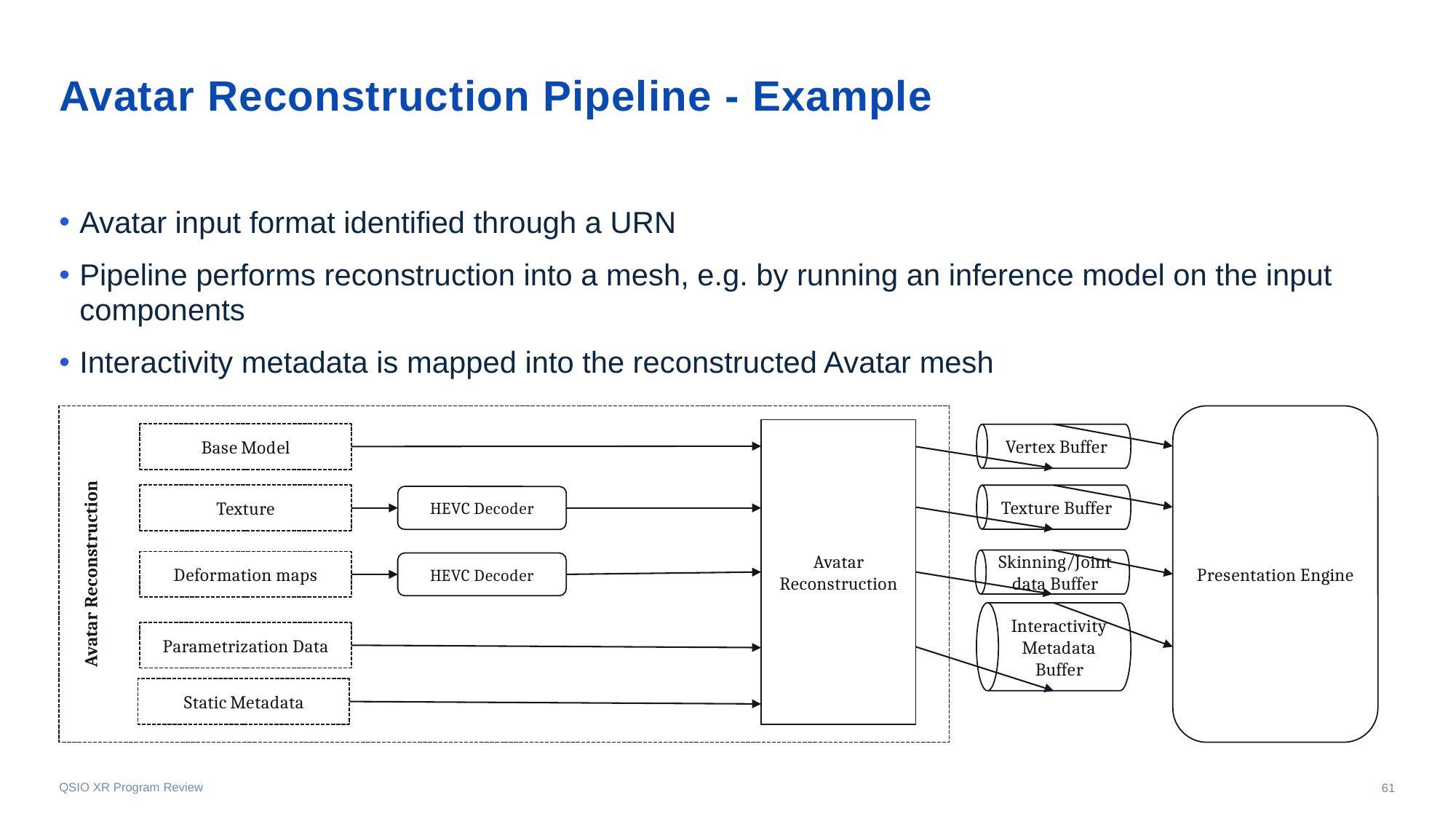

# Avatar Reconstruction Pipeline - Example
Avatar input format identified through a URN
Pipeline performs reconstruction into a mesh, e.g. by running an inference model on the input components
Interactivity metadata is mapped into the reconstructed Avatar mesh
Vertex Buffer

Presentation Engine
Avatar Reconstruction
Base Model
Texture Buffer
Texture
HEVC Decoder
Skinning/Joint data Buffer
Deformation maps
HEVC Decoder
Avatar Reconstruction
Interactivity Metadata Buffer
Parametrization Data
Static Metadata
QSIO XR Program Review